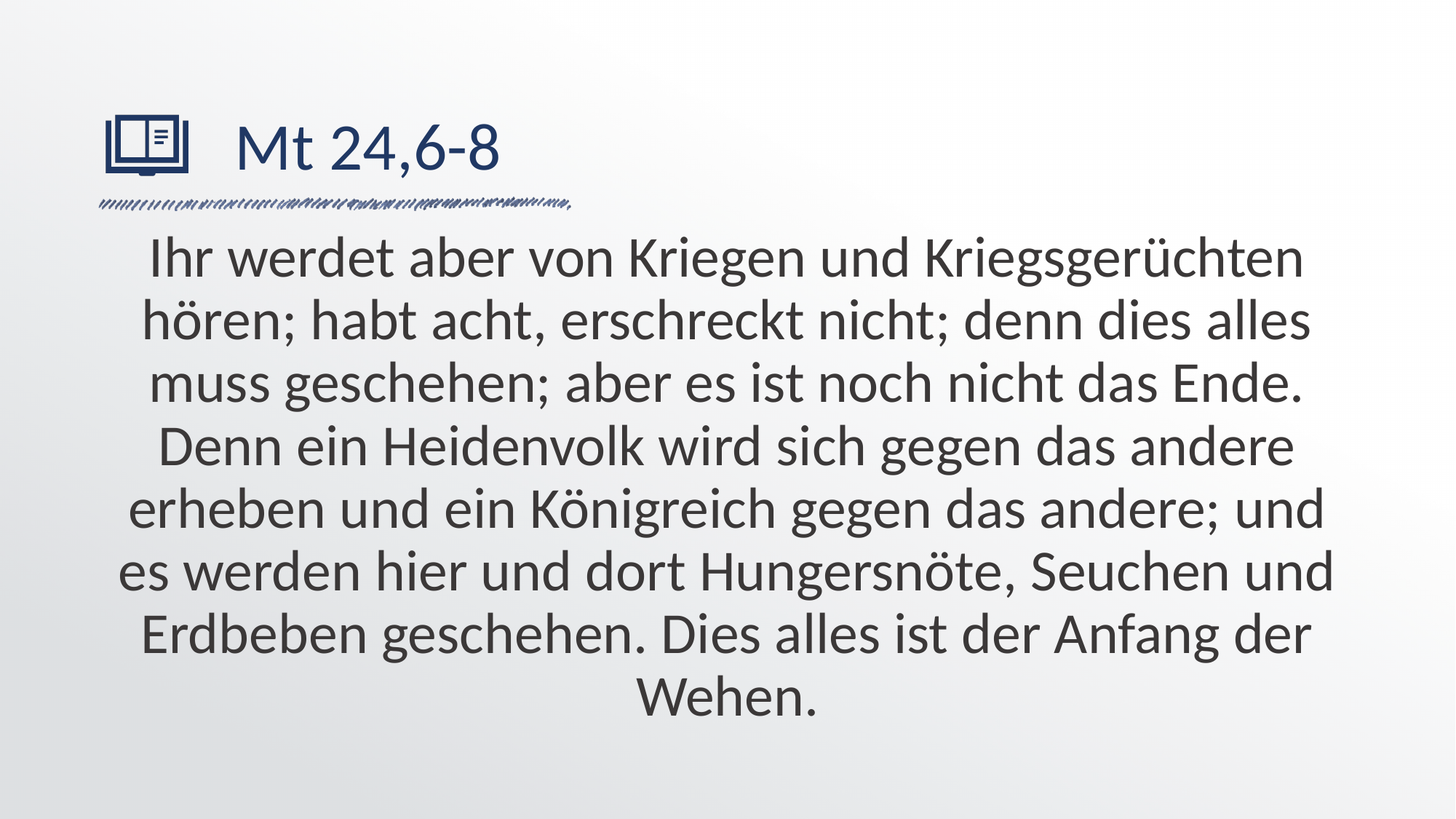

# Mt 24,6-8
Ihr werdet aber von Kriegen und Kriegsgerüchten hören; habt acht, erschreckt nicht; denn dies alles muss geschehen; aber es ist noch nicht das Ende. Denn ein Heidenvolk wird sich gegen das andere erheben und ein Königreich gegen das andere; und es werden hier und dort Hungersnöte, Seuchen und Erdbeben geschehen. Dies alles ist der Anfang der Wehen.